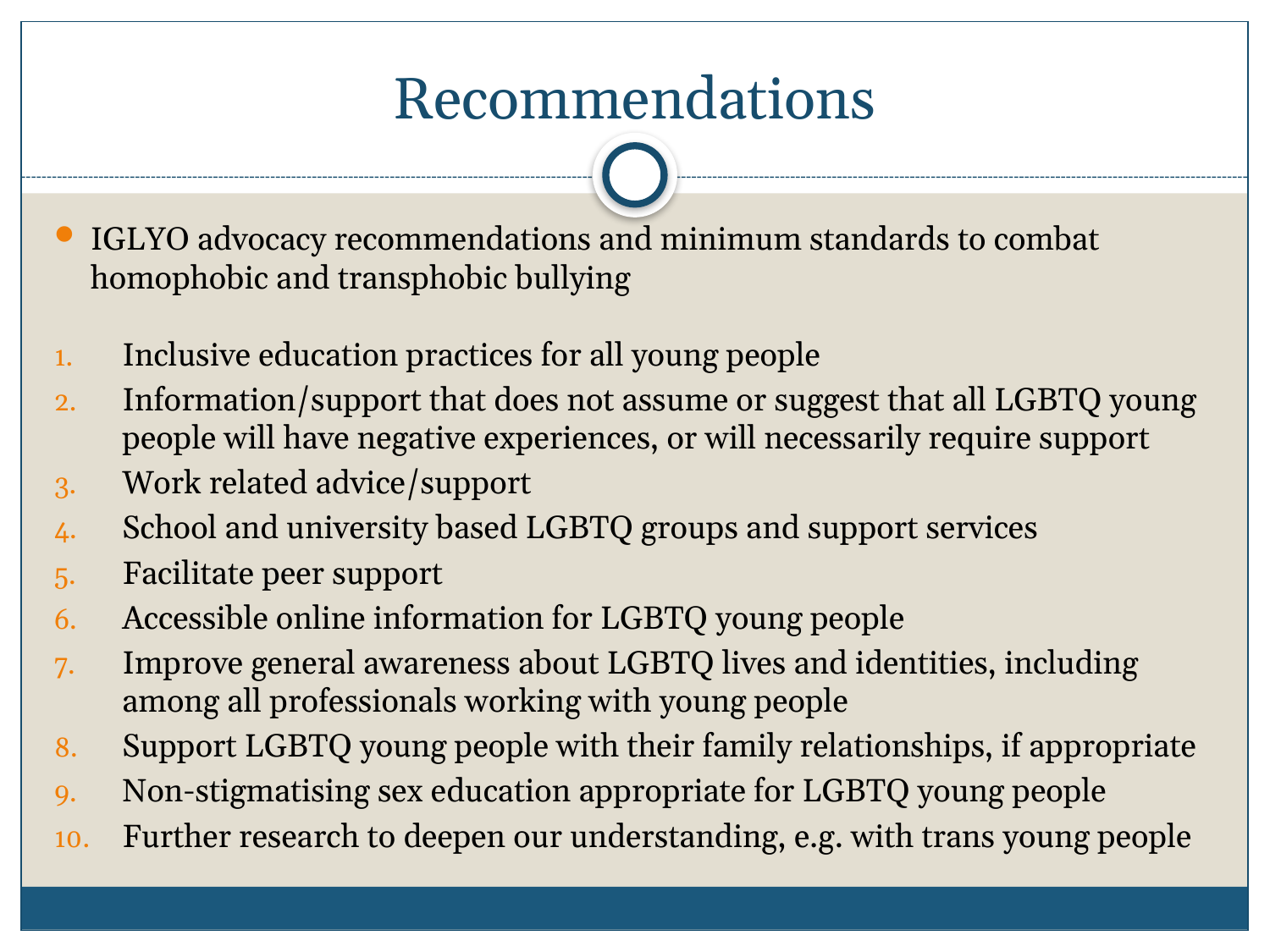

# Recommendations
IGLYO advocacy recommendations and minimum standards to combat homophobic and transphobic bullying

Inclusive education practices for all young people
Information/support that does not assume or suggest that all LGBTQ young people will have negative experiences, or will necessarily require support
Work related advice/support
School and university based LGBTQ groups and support services
Facilitate peer support
Accessible online information for LGBTQ young people
Improve general awareness about LGBTQ lives and identities, including among all professionals working with young people
Support LGBTQ young people with their family relationships, if appropriate
Non-stigmatising sex education appropriate for LGBTQ young people
Further research to deepen our understanding, e.g. with trans young people